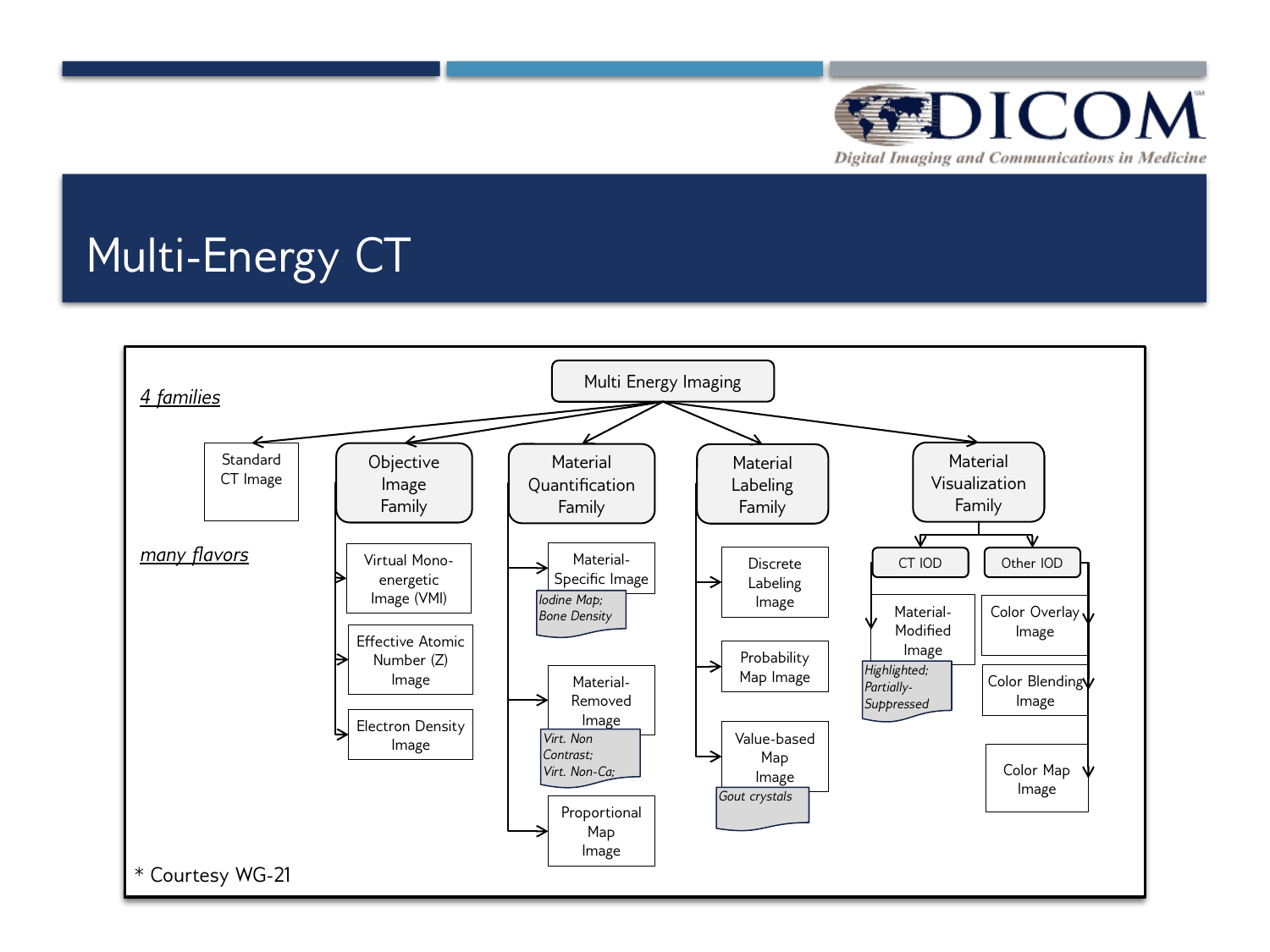

# Multi-Energy CT

Multi Energy Imaging
4 families
Material Visualization
Family
Standard CT Image
Objective Image
Family
Material Quantification
Family
Material Labeling
Family
many flavors
Material-Specific Image
Virtual Mono-energetic Image (VMI)
Discrete Labeling
Image
CT IOD
Other IOD
Iodine Map;
Bone Density

Material-Modified Image
Color Overlay Image
Effective Atomic Number (Z) Image
Probability Map Image
Highlighted;
Partially-Suppressed
Color Blending Image
Material-Removed Image
Electron Density Image
Value-based Map
Image
Virt. Non Contrast;
Virt. Non-Ca;

Color Map Image
Gout crystals
Proportional Map
Image
* Courtesy WG-21